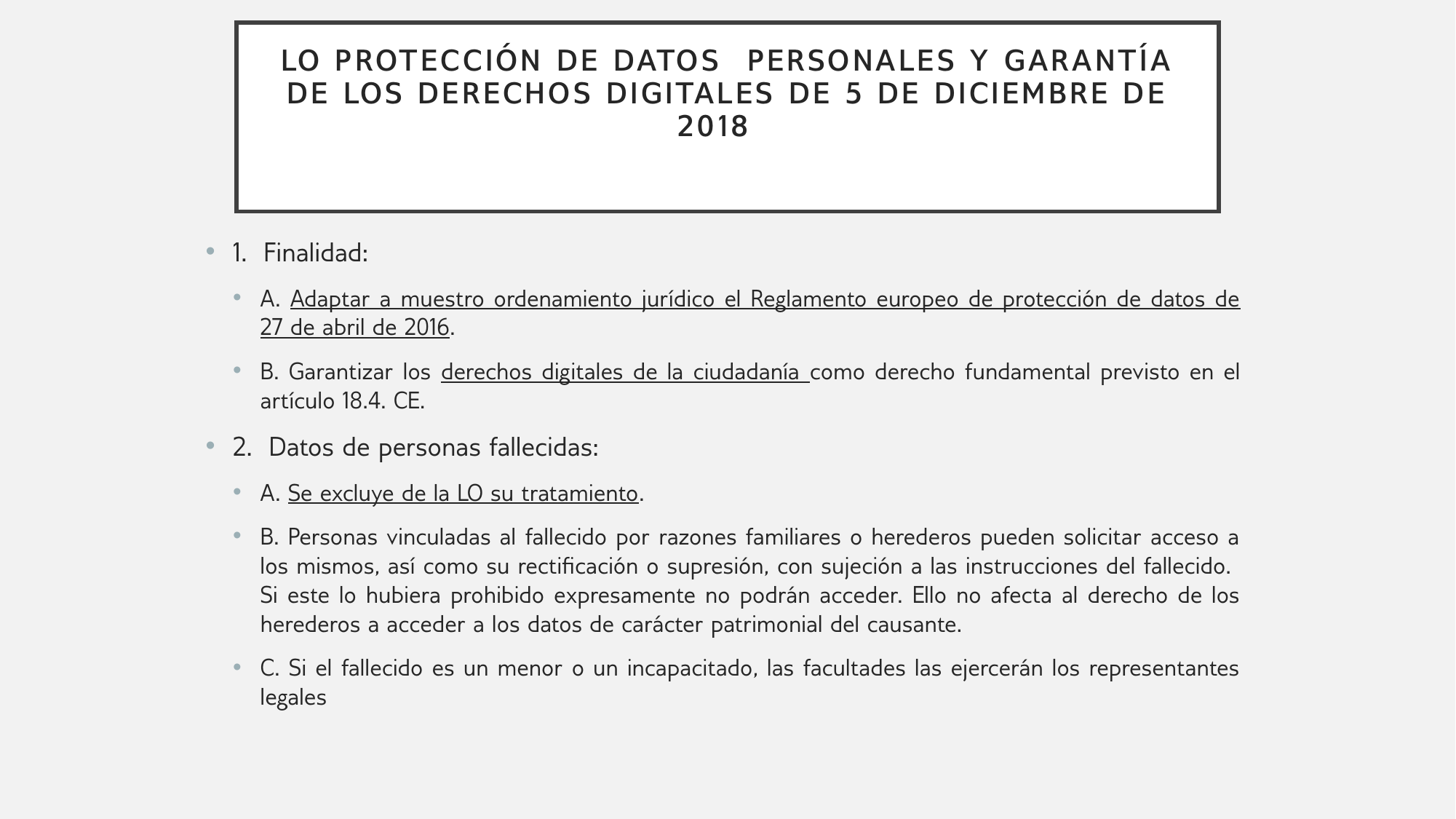

# LO Protección de datos  PERSONALES Y GARANTÍA DE LOS DERECHOS DIGITALES DE 5 DE DICIEMBRE DE 2018
1.  Finalidad:
A. Adaptar a muestro ordenamiento jurídico el Reglamento europeo de protección de datos de 27 de abril de 2016.
B. Garantizar los derechos digitales de la ciudadanía como derecho fundamental previsto en el artículo 18.4. CE.
2.  Datos de personas fallecidas:
A. Se excluye de la LO su tratamiento.
B. Personas vinculadas al fallecido por razones familiares o herederos pueden solicitar acceso a los mismos, así como su rectificación o supresión, con sujeción a las instrucciones del fallecido.  Si este lo hubiera prohibido expresamente no podrán acceder. Ello no afecta al derecho de los herederos a acceder a los datos de carácter patrimonial del causante.
C. Si el fallecido es un menor o un incapacitado, las facultades las ejercerán los representantes legales